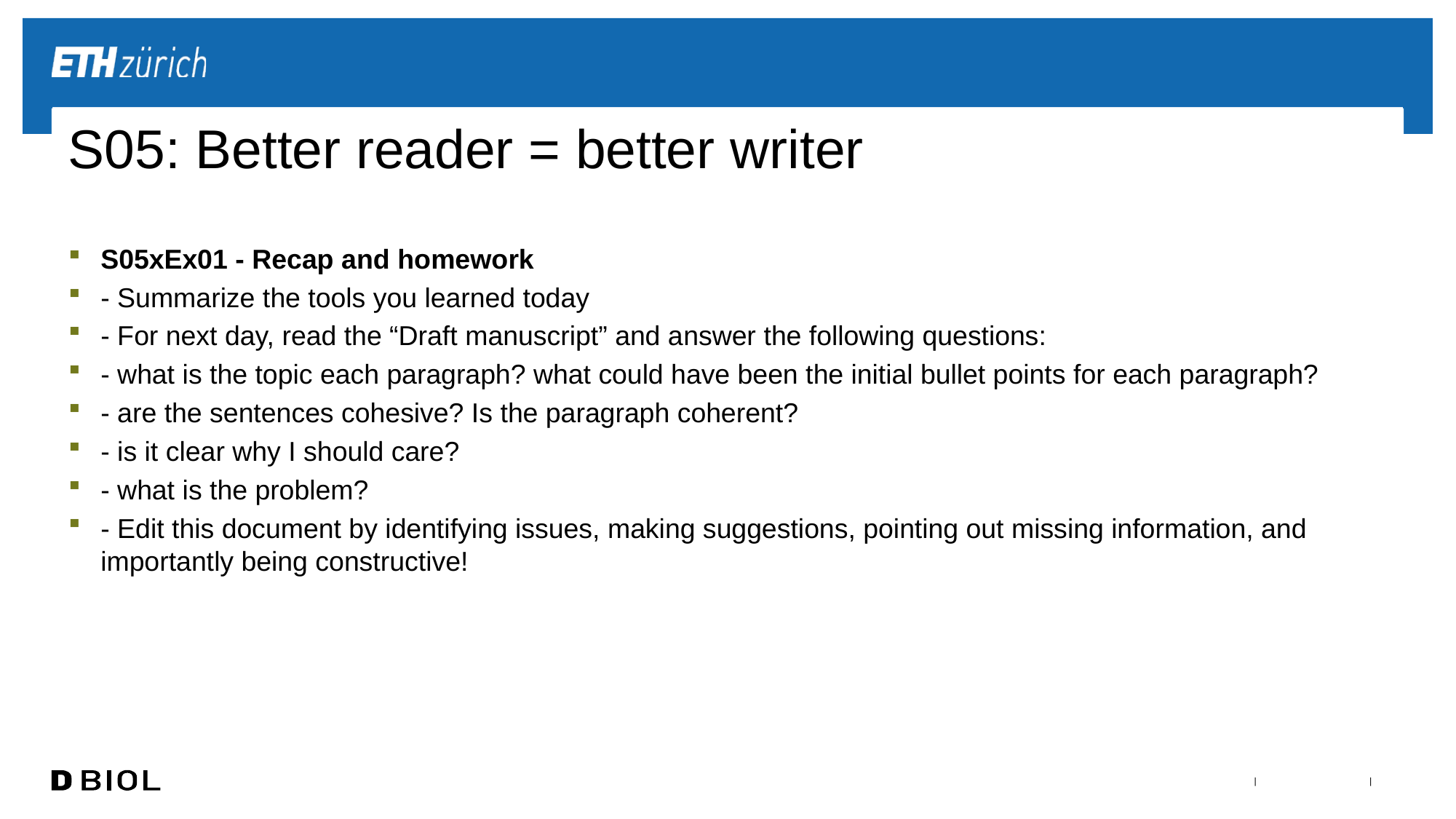

# S05: Better reader = better writer
S05xEx01 - Recap and homework
- Summarize the tools you learned today
- For next day, read the “Draft manuscript” and answer the following questions:
- what is the topic each paragraph? what could have been the initial bullet points for each paragraph?
- are the sentences cohesive? Is the paragraph coherent?
- is it clear why I should care?
- what is the problem?
- Edit this document by identifying issues, making suggestions, pointing out missing information, and importantly being constructive!